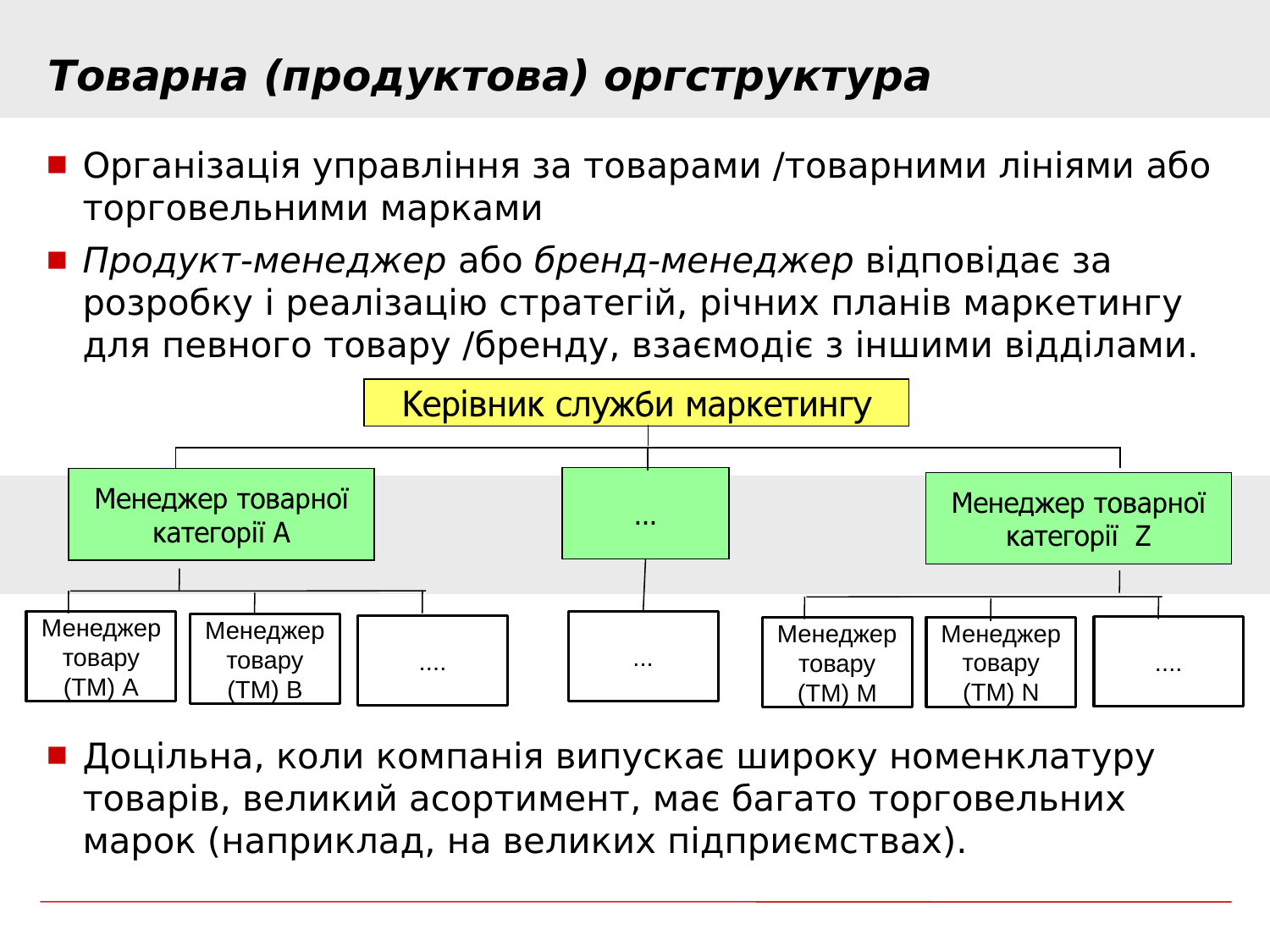

Товарна (продуктова) оргструктура
Організація управління за товарами /товарними лініями або торговельними марками
Продукт-менеджер або бренд-менеджер відповідає за розробку і реалізацію стратегій, річних планів маркетингу для певного товару /бренду, взаємодіє з іншими відділами.

Доцільна, коли компанія випускає широку номенклатуру товарів, великий асортимент, має багато торговельних марок (наприклад, на великих підприємствах).
Керівник служби маркетингу
…
Менеджер товарної категорії А
Менеджер товарної категорії  Z
...
Менеджер товару (ТМ) А
Менеджер товару (ТМ) B
....
....
Менеджер товару (ТМ) N
Менеджер товару (ТМ) M